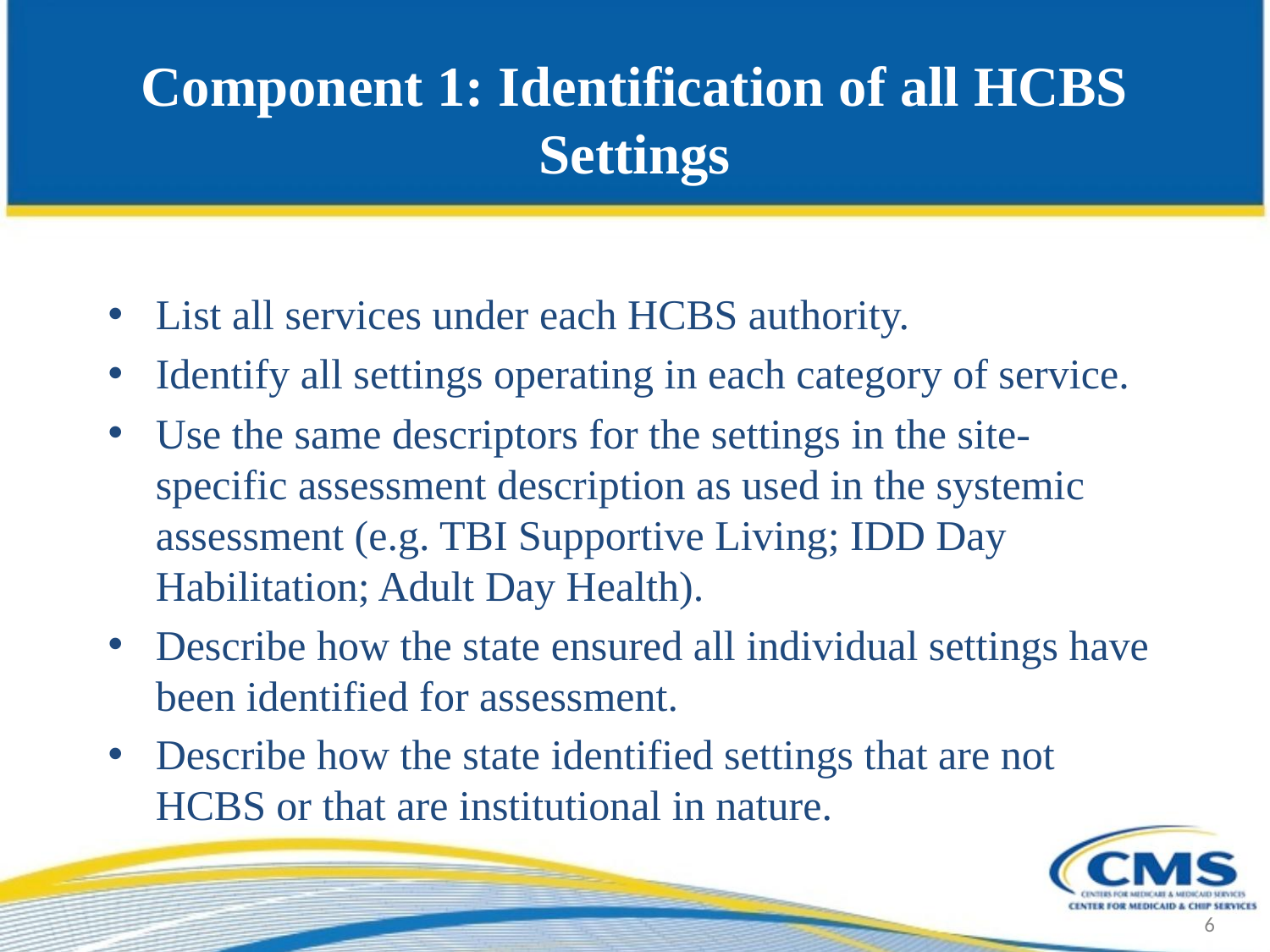

# Component 1: Identification of all HCBS Settings

List all services under each HCBS authority.
Identify all settings operating in each category of service.
Use the same descriptors for the settings in the site-specific assessment description as used in the systemic assessment (e.g. TBI Supportive Living; IDD Day Habilitation; Adult Day Health).
Describe how the state ensured all individual settings have been identified for assessment.
Describe how the state identified settings that are not HCBS or that are institutional in nature.

6